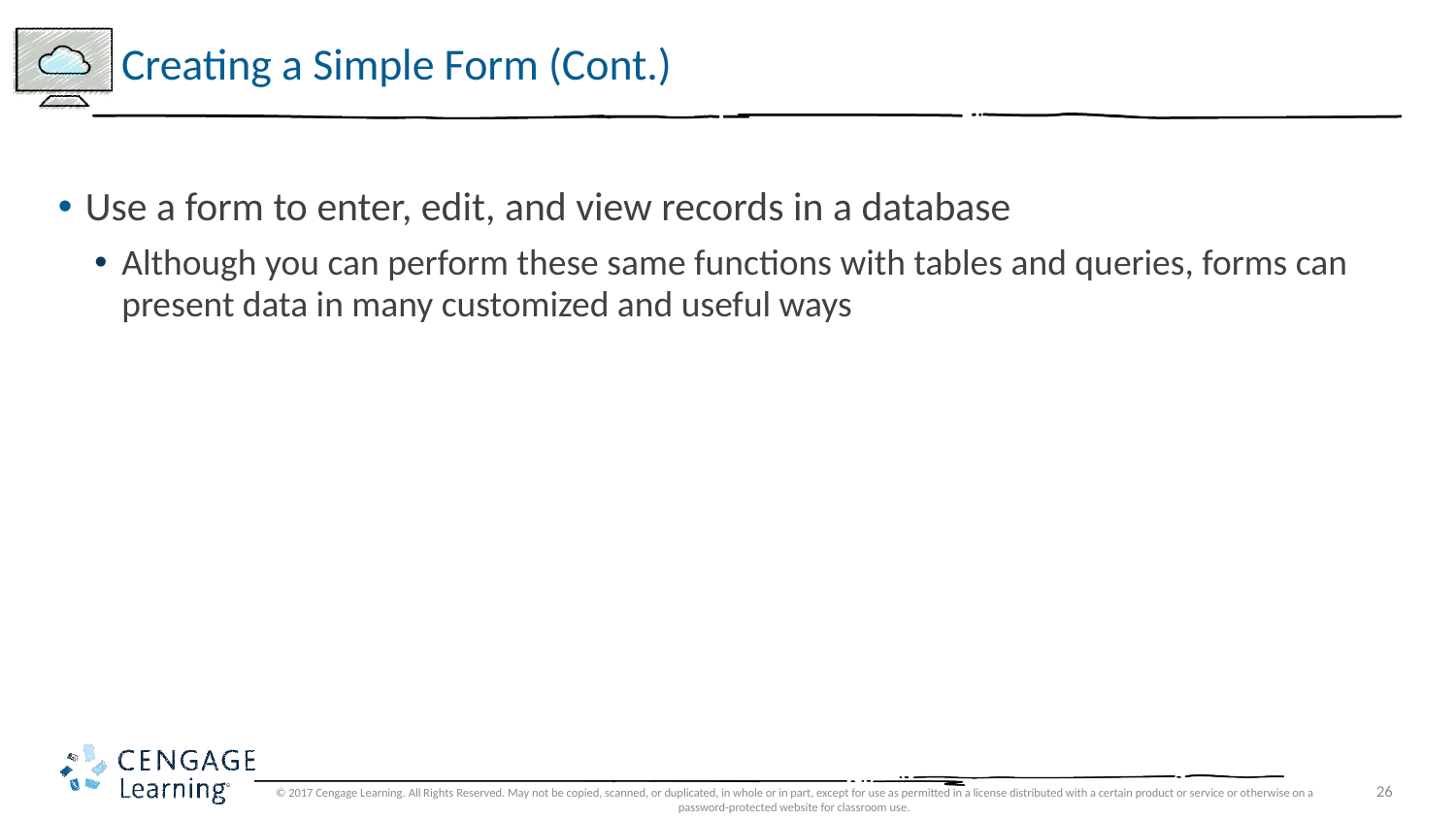

# Creating a Simple Form (Cont.)
Use a form to enter, edit, and view records in a database
Although you can perform these same functions with tables and queries, forms can present data in many customized and useful ways
© 2017 Cengage Learning. All Rights Reserved. May not be copied, scanned, or duplicated, in whole or in part, except for use as permitted in a license distributed with a certain product or service or otherwise on a password-protected website for classroom use.